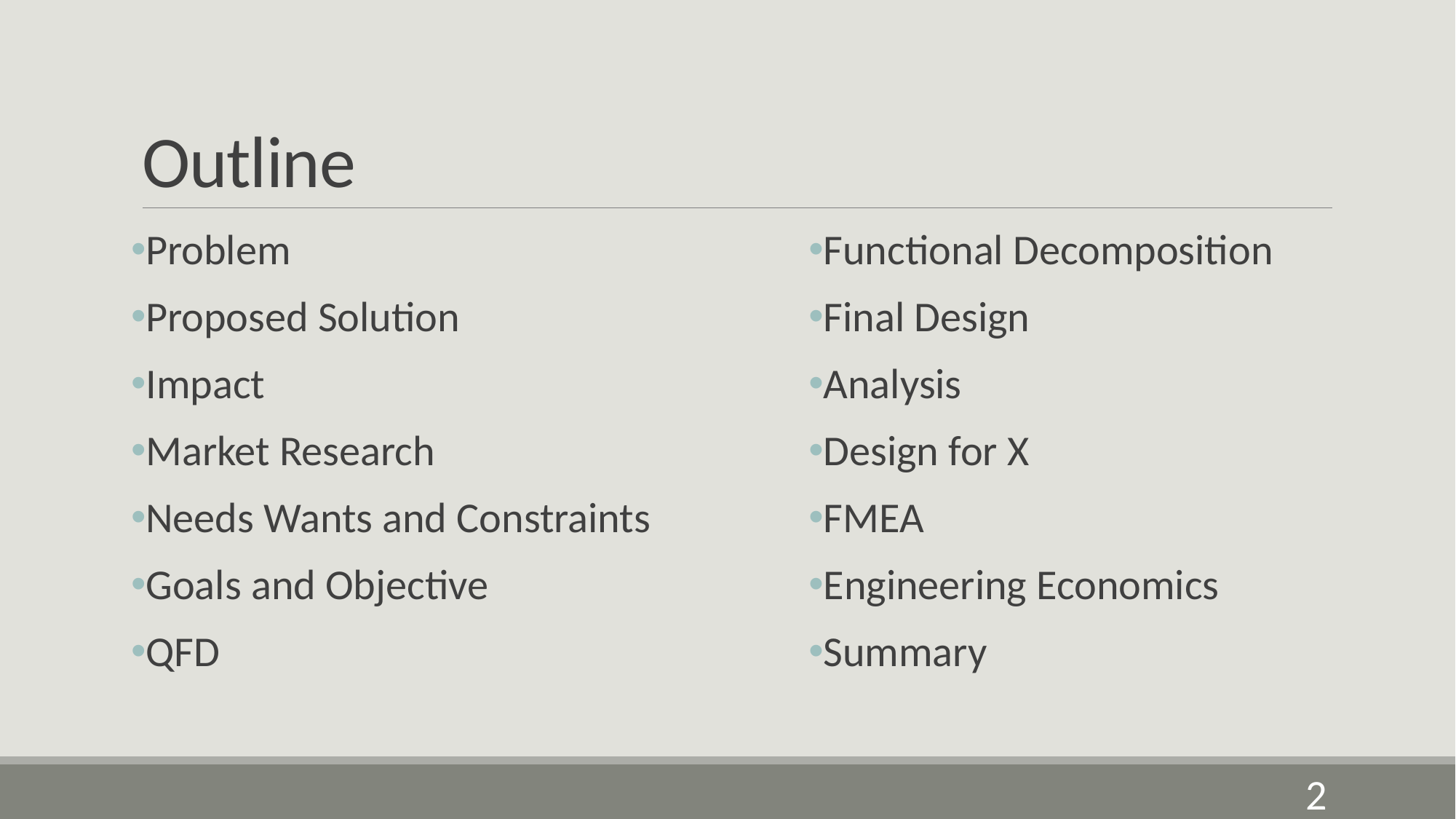

# Outline
Problem
Proposed Solution
Impact
Market Research
Needs Wants and Constraints
Goals and Objective
QFD

Functional Decomposition
Final Design
Analysis
Design for X
FMEA
Engineering Economics
Summary

2